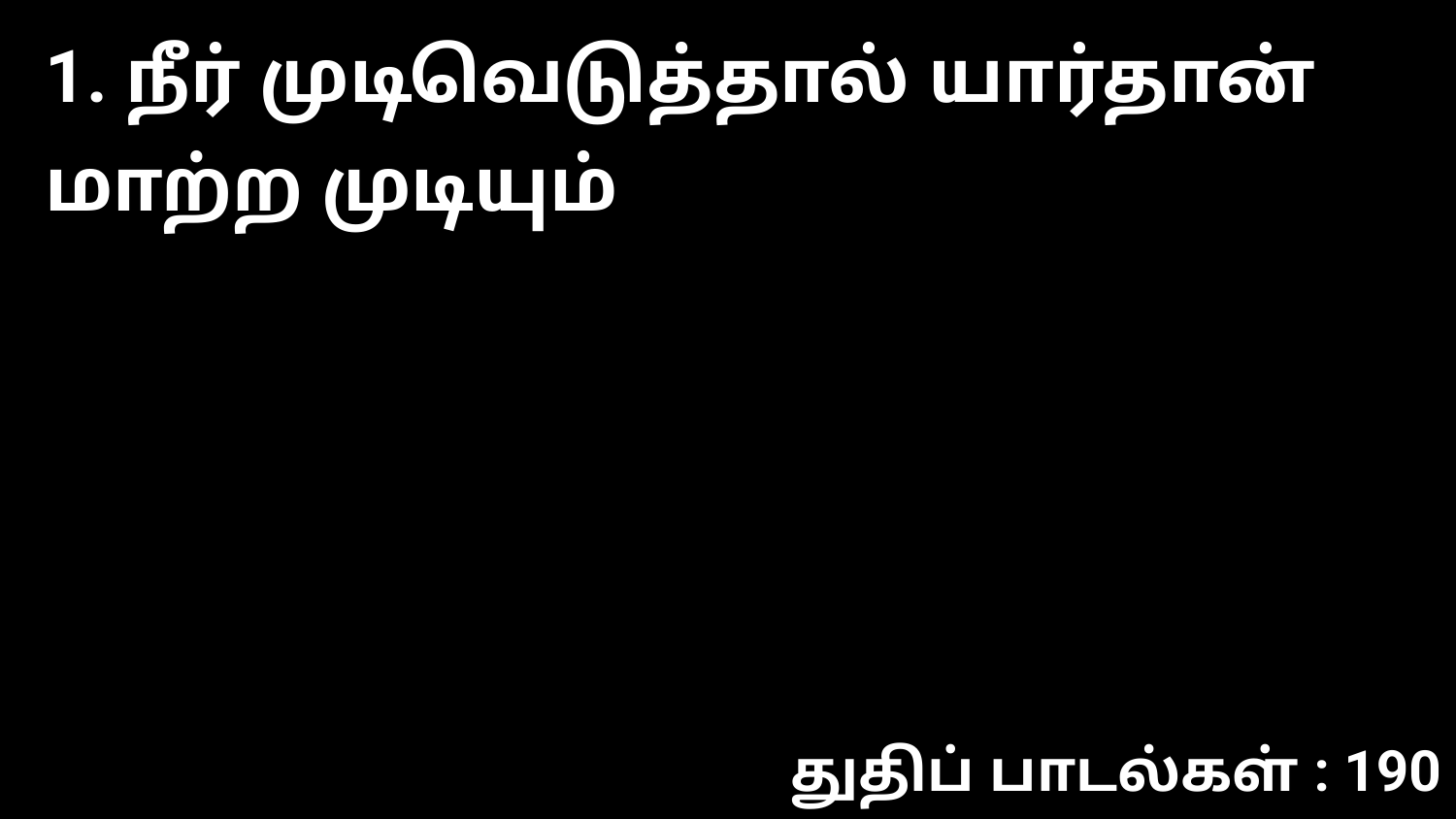

1. நீர் முடிவெடுத்தால் யார்தான் மாற்ற முடியும்
துதிப் பாடல்கள் : 190